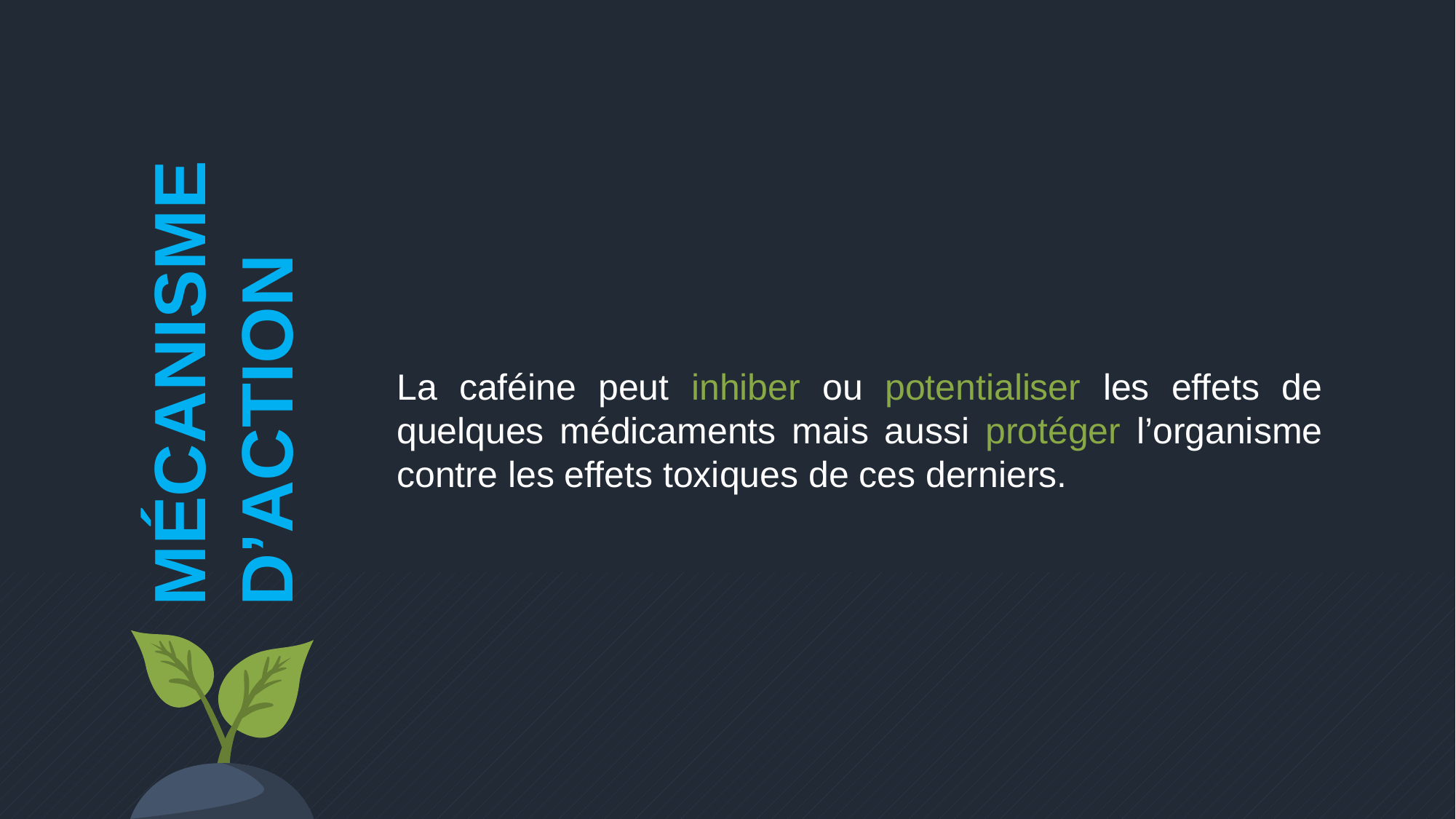

MÉCANISME
D’ACTION
La caféine peut inhiber ou potentialiser les effets de quelques médicaments mais aussi protéger l’organisme contre les effets toxiques de ces derniers.